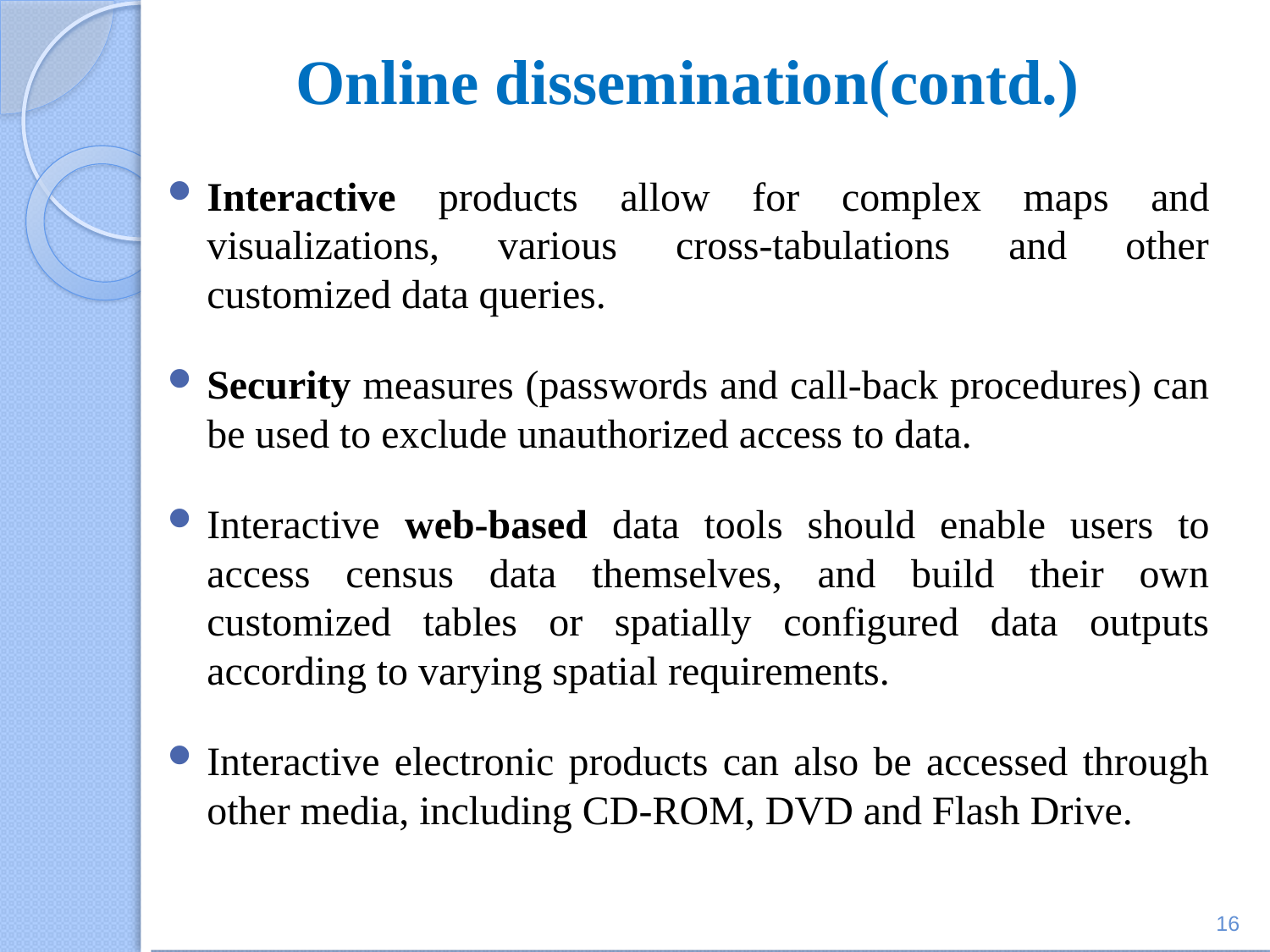

# Online dissemination(contd.)
Interactive products allow for complex maps and visualizations, various cross-tabulations and other customized data queries.

Security measures (passwords and call-back procedures) can be used to exclude unauthorized access to data.

Interactive web-based data tools should enable users to access census data themselves, and build their own customized tables or spatially configured data outputs according to varying spatial requirements.

Interactive electronic products can also be accessed through other media, including CD-ROM, DVD and Flash Drive.

16